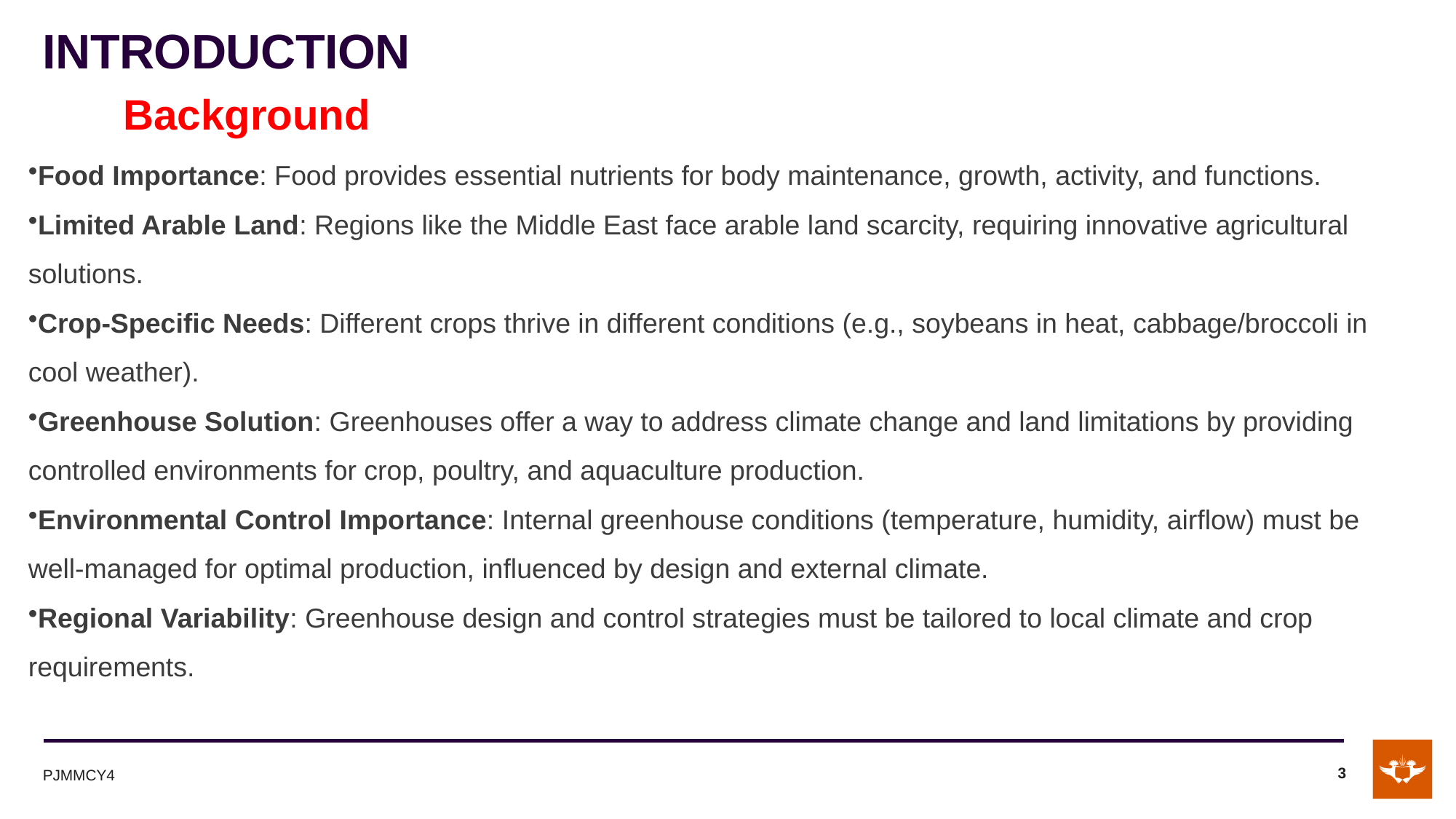

# INTRODUCTION
Background
Food Importance: Food provides essential nutrients for body maintenance, growth, activity, and functions.
Limited Arable Land: Regions like the Middle East face arable land scarcity, requiring innovative agricultural solutions.
Crop-Specific Needs: Different crops thrive in different conditions (e.g., soybeans in heat, cabbage/broccoli in cool weather).
Greenhouse Solution: Greenhouses offer a way to address climate change and land limitations by providing controlled environments for crop, poultry, and aquaculture production.
Environmental Control Importance: Internal greenhouse conditions (temperature, humidity, airflow) must be well-managed for optimal production, influenced by design and external climate.
Regional Variability: Greenhouse design and control strategies must be tailored to local climate and crop requirements.

PJMMCY4